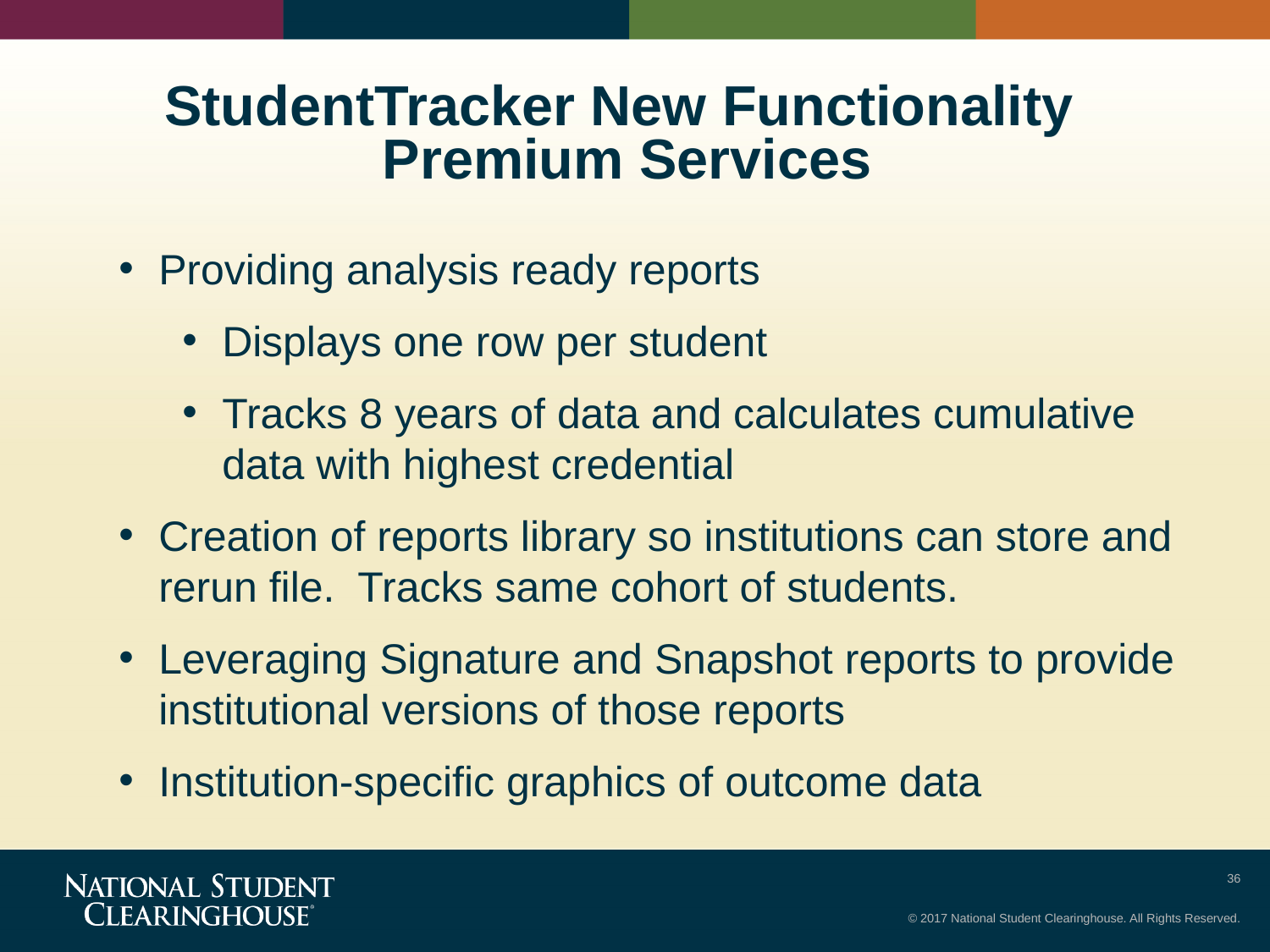

StudentTracker New Functionality
Premium Services
Providing analysis ready reports
Displays one row per student
Tracks 8 years of data and calculates cumulative data with highest credential
Creation of reports library so institutions can store and rerun file.  Tracks same cohort of students.
Leveraging Signature and Snapshot reports to provide institutional versions of those reports
Institution-specific graphics of outcome data

36